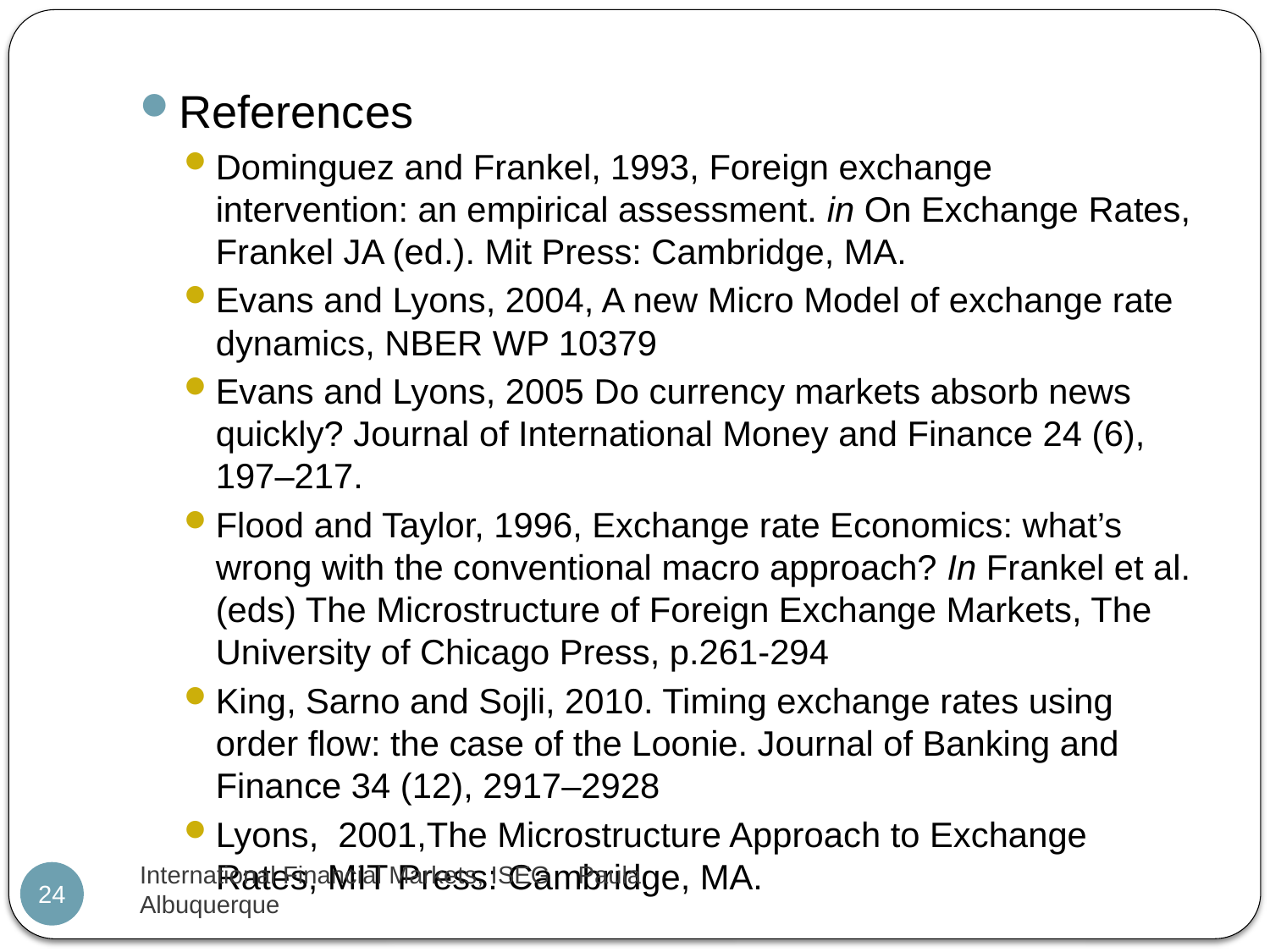

References
Dominguez and Frankel, 1993, Foreign exchange intervention: an empirical assessment. in On Exchange Rates, Frankel JA (ed.). Mit Press: Cambridge, MA.
Evans and Lyons, 2004, A new Micro Model of exchange rate dynamics, NBER WP 10379
Evans and Lyons, 2005 Do currency markets absorb news quickly? Journal of International Money and Finance 24 (6), 197–217.
Flood and Taylor, 1996, Exchange rate Economics: what’s wrong with the conventional macro approach? In Frankel et al. (eds) The Microstructure of Foreign Exchange Markets, The University of Chicago Press, p.261-294
King, Sarno and Sojli, 2010. Timing exchange rates using order flow: the case of the Loonie. Journal of Banking and Finance 34 (12), 2917–2928
Lyons,  2001,The Microstructure Approach to Exchange Rates, MIT Press: Cambridge, MA.

International Financial Markets, ISEG    Paula Albuquerque
24